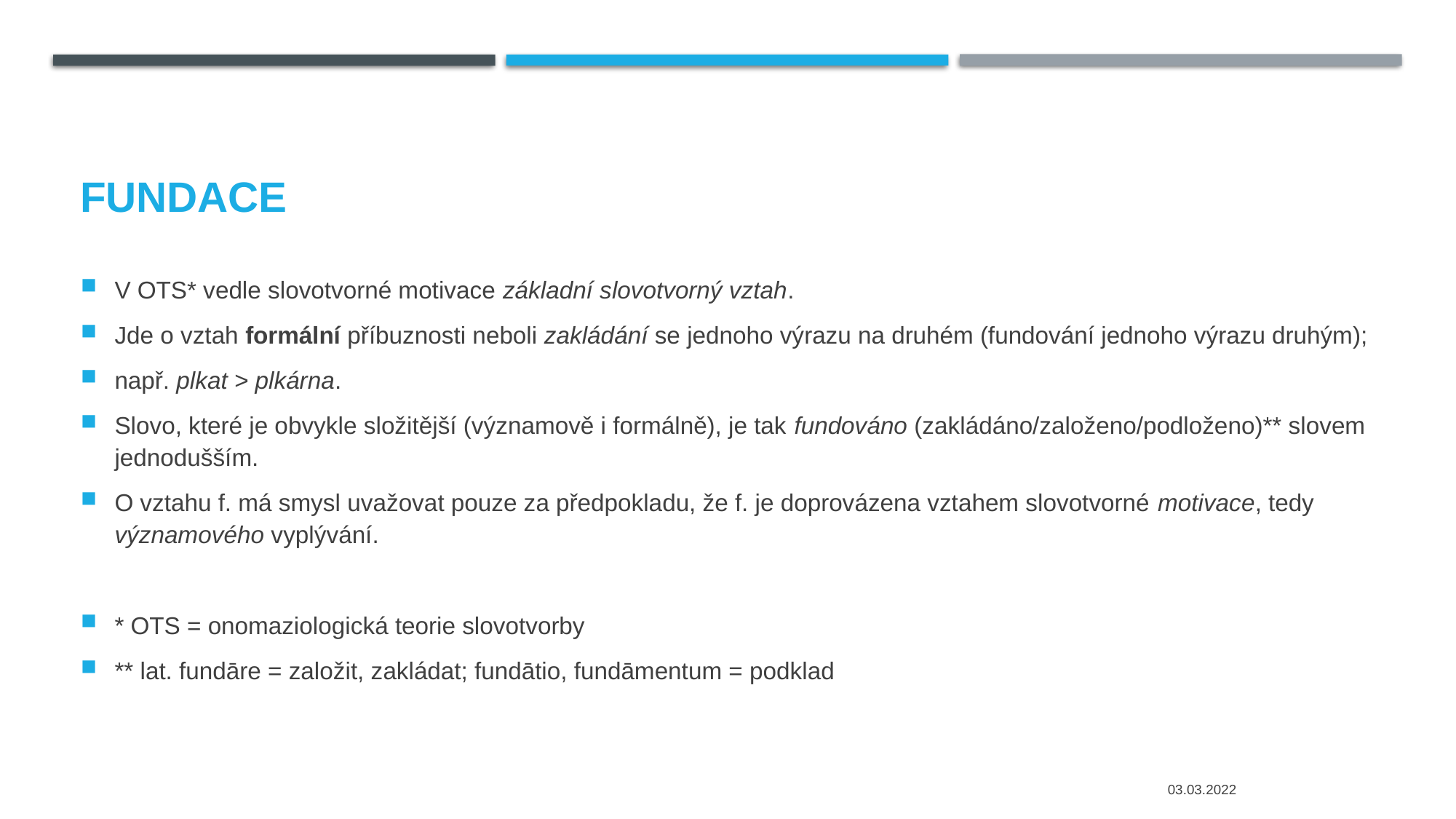

# fundace
V OTS* vedle slovotvorné motivace základní slovotvorný vztah.
Jde o vztah formální příbuznosti neboli zakládání se jednoho výrazu na druhém (fundování jednoho výrazu druhým);
např. plkat > plkárna.
Slovo, které je obvykle složitější (významově i formálně), je tak fundováno (zakládáno/založeno/podloženo)** slovem jednodušším.
O vztahu f. má smysl uvažovat pouze za předpokladu, že f. je doprovázena vztahem slovotvorné motivace, tedy významového vyplývání.

* OTS = onomaziologická teorie slovotvorby
** lat. fundāre = založit, zakládat; fundātio, fundāmentum = podklad

03.03.2022